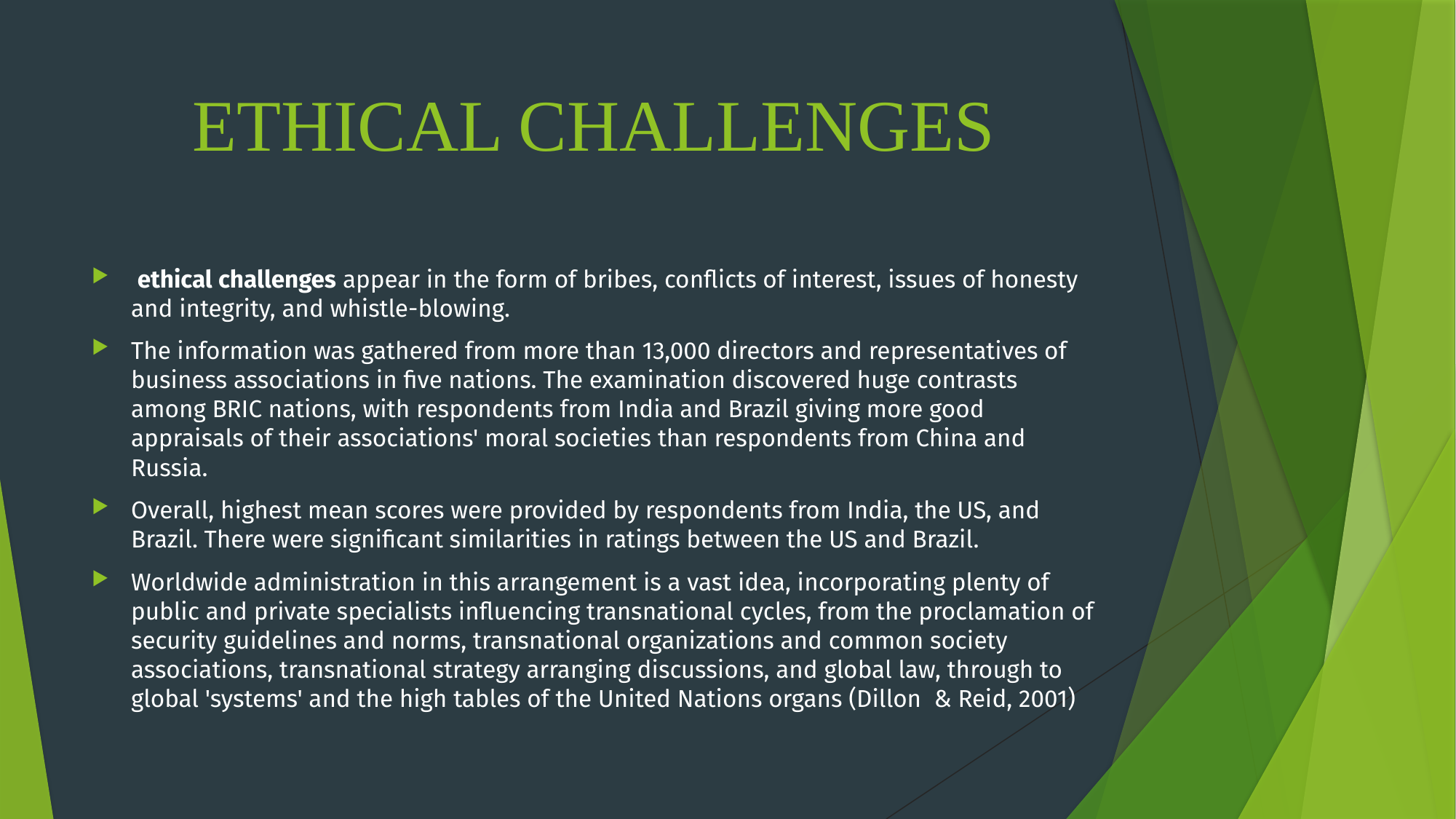

# ETHICAL CHALLENGES
 ethical challenges appear in the form of bribes, conflicts of interest, issues of honesty and integrity, and whistle-blowing.
The information was gathered from more than 13,000 directors and representatives of business associations in five nations. The examination discovered huge contrasts among BRIC nations, with respondents from India and Brazil giving more good appraisals of their associations' moral societies than respondents from China and Russia.
Overall, highest mean scores were provided by respondents from India, the US, and Brazil. There were significant similarities in ratings between the US and Brazil.
Worldwide administration in this arrangement is a vast idea, incorporating plenty of public and private specialists influencing transnational cycles, from the proclamation of security guidelines and norms, transnational organizations and common society associations, transnational strategy arranging discussions, and global law, through to global 'systems' and the high tables of the United Nations organs (Dillon  & Reid, 2001)